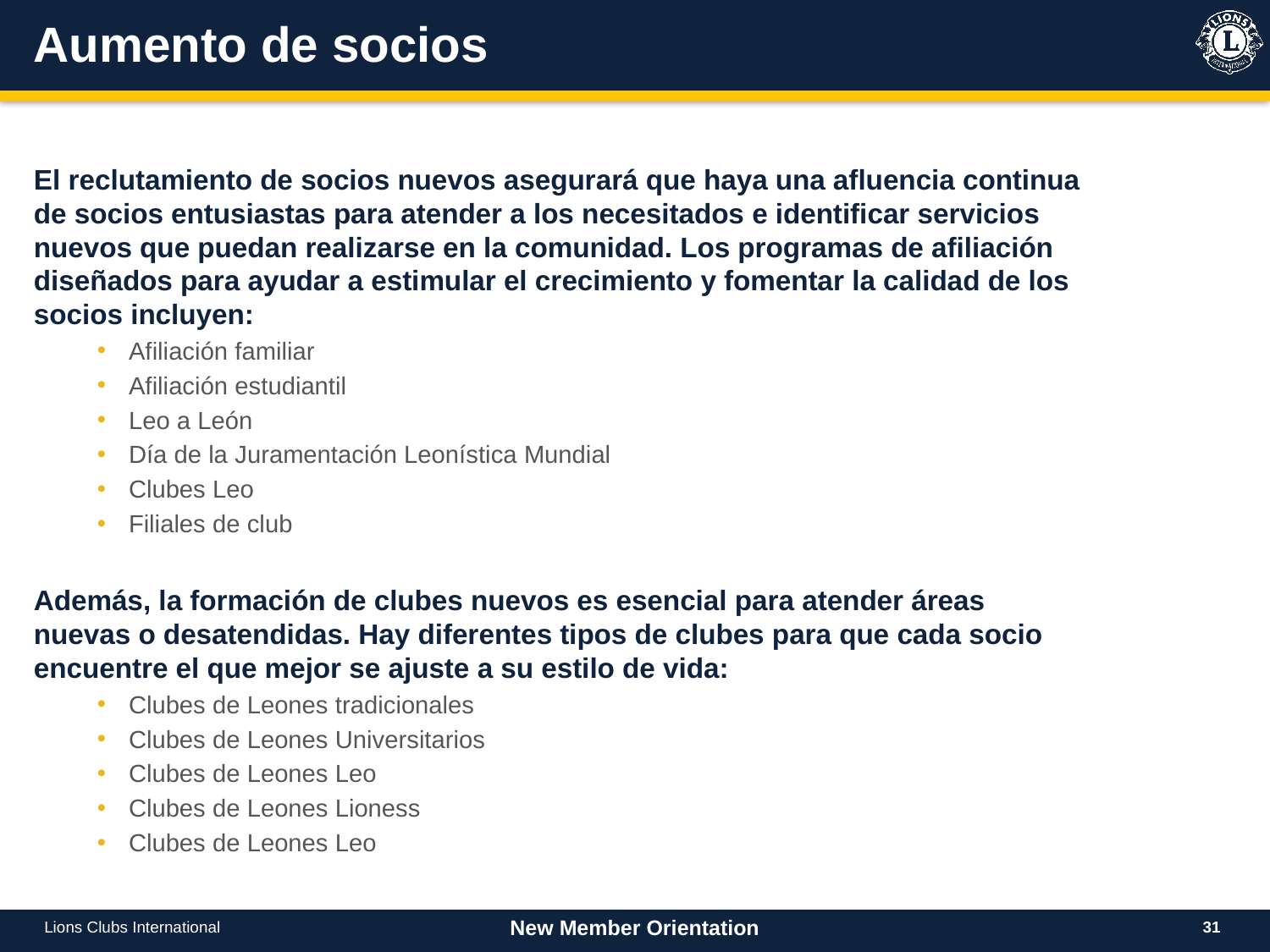

# Aumento de socios
El reclutamiento de socios nuevos asegurará que haya una afluencia continua de socios entusiastas para atender a los necesitados e identificar servicios nuevos que puedan realizarse en la comunidad. Los programas de afiliación diseñados para ayudar a estimular el crecimiento y fomentar la calidad de los socios incluyen:
Afiliación familiar
Afiliación estudiantil
Leo a León
Día de la Juramentación Leonística Mundial
Clubes Leo
Filiales de club

Además, la formación de clubes nuevos es esencial para atender áreas nuevas o desatendidas. Hay diferentes tipos de clubes para que cada socio encuentre el que mejor se ajuste a su estilo de vida:
Clubes de Leones tradicionales
Clubes de Leones Universitarios
Clubes de Leones Leo
Clubes de Leones Lioness
Clubes de Leones Leo